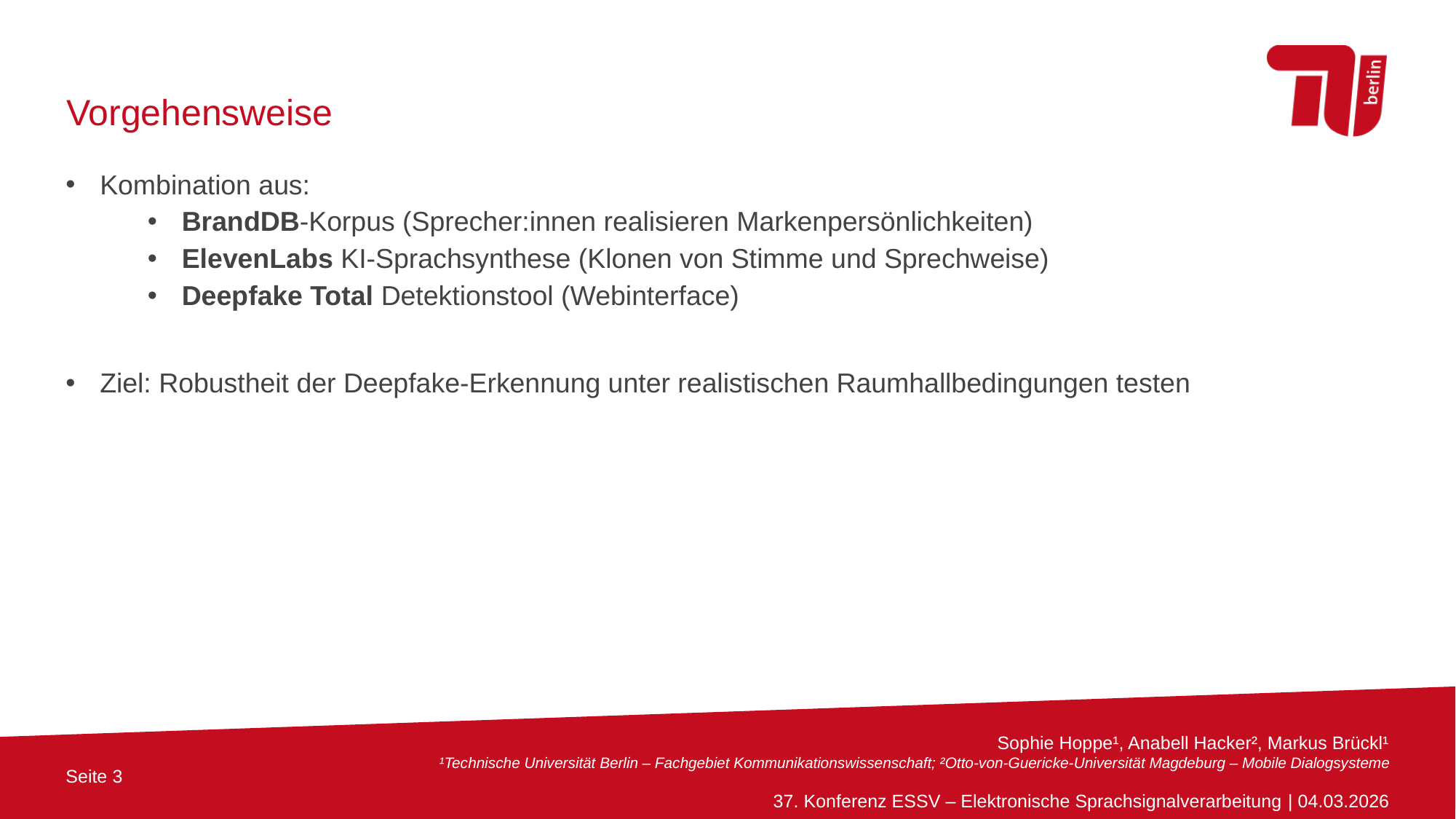

Vorgehensweise
Kombination aus:
BrandDB-Korpus (Sprecher:innen realisieren Markenpersönlichkeiten)
ElevenLabs KI-Sprachsynthese (Klonen von Stimme und Sprechweise)
Deepfake Total Detektionstool (Webinterface)

Ziel: Robustheit der Deepfake-Erkennung unter realistischen Raumhallbedingungen testen